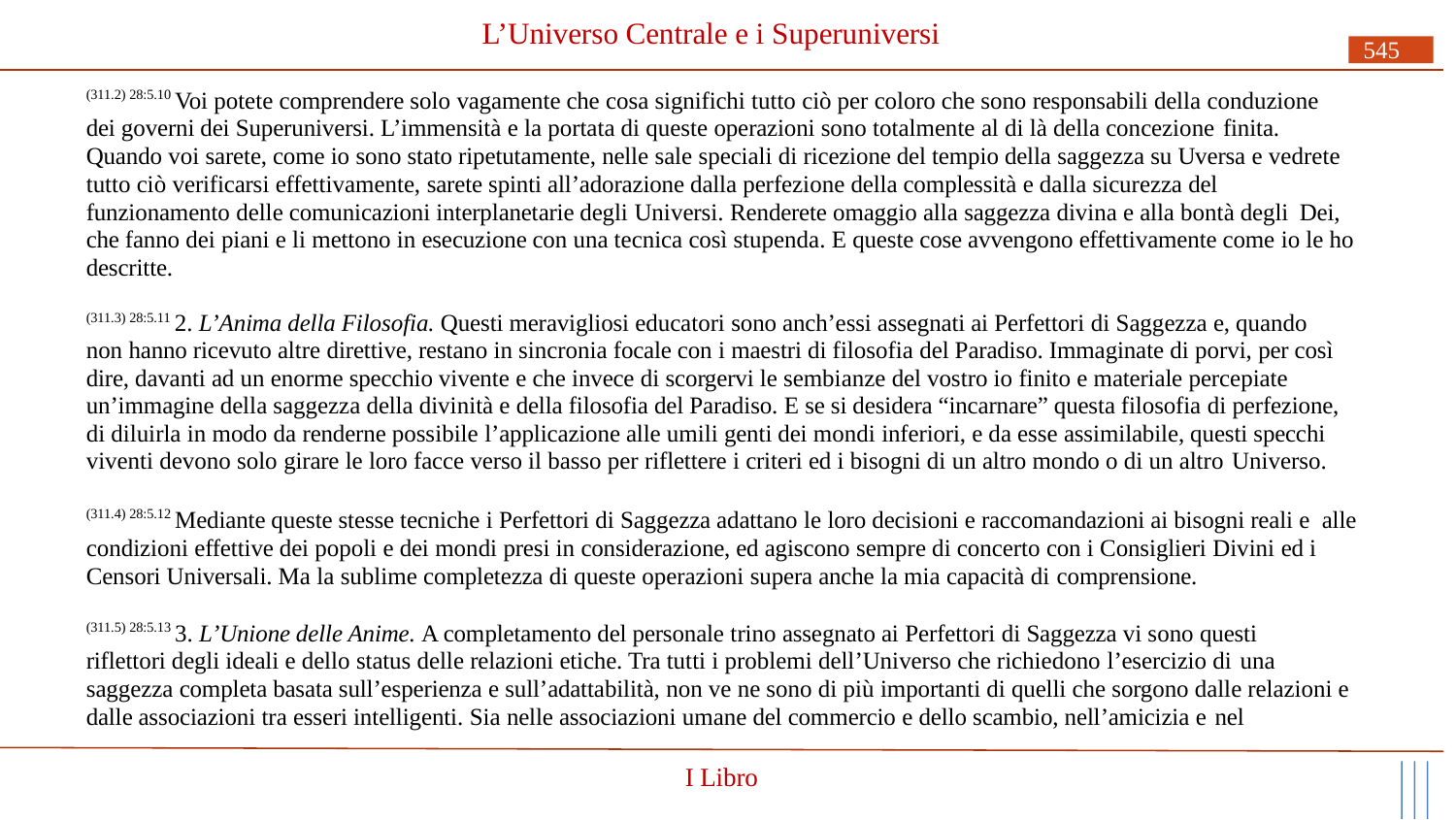

# L’Universo Centrale e i Superuniversi
545

(311.2) 28:5.10 Voi potete comprendere solo vagamente che cosa significhi tutto ciò per coloro che sono responsabili della conduzione  dei governi dei Superuniversi. L’immensità e la portata di queste operazioni sono totalmente al di là della concezione finita.
Quando voi sarete, come io sono stato ripetutamente, nelle sale speciali di ricezione del tempio della saggezza su Uversa e vedrete  tutto ciò verificarsi effettivamente, sarete spinti all’adorazione dalla perfezione della complessità e dalla sicurezza del  funzionamento delle comunicazioni interplanetarie degli Universi. Renderete omaggio alla saggezza divina e alla bontà degli Dei,
che fanno dei piani e li mettono in esecuzione con una tecnica così stupenda. E queste cose avvengono effettivamente come io le ho  descritte.

(311.3) 28:5.11 2. L’Anima della Filosofia. Questi meravigliosi educatori sono anch’essi assegnati ai Perfettori di Saggezza e, quando  non hanno ricevuto altre direttive, restano in sincronia focale con i maestri di filosofia del Paradiso. Immaginate di porvi, per così  dire, davanti ad un enorme specchio vivente e che invece di scorgervi le sembianze del vostro io finito e materiale percepiate  un’immagine della saggezza della divinità e della filosofia del Paradiso. E se si desidera “incarnare” questa filosofia di perfezione,  di diluirla in modo da renderne possibile l’applicazione alle umili genti dei mondi inferiori, e da esse assimilabile, questi specchi  viventi devono solo girare le loro facce verso il basso per riflettere i criteri ed i bisogni di un altro mondo o di un altro Universo.

(311.4) 28:5.12 Mediante queste stesse tecniche i Perfettori di Saggezza adattano le loro decisioni e raccomandazioni ai bisogni reali e  alle condizioni effettive dei popoli e dei mondi presi in considerazione, ed agiscono sempre di concerto con i Consiglieri Divini ed i  Censori Universali. Ma la sublime completezza di queste operazioni supera anche la mia capacità di comprensione.

(311.5) 28:5.13 3. L’Unione delle Anime. A completamento del personale trino assegnato ai Perfettori di Saggezza vi sono questi  riflettori degli ideali e dello status delle relazioni etiche. Tra tutti i problemi dell’Universo che richiedono l’esercizio di una
saggezza completa basata sull’esperienza e sull’adattabilità, non ve ne sono di più importanti di quelli che sorgono dalle relazioni e  dalle associazioni tra esseri intelligenti. Sia nelle associazioni umane del commercio e dello scambio, nell’amicizia e nel

I Libro